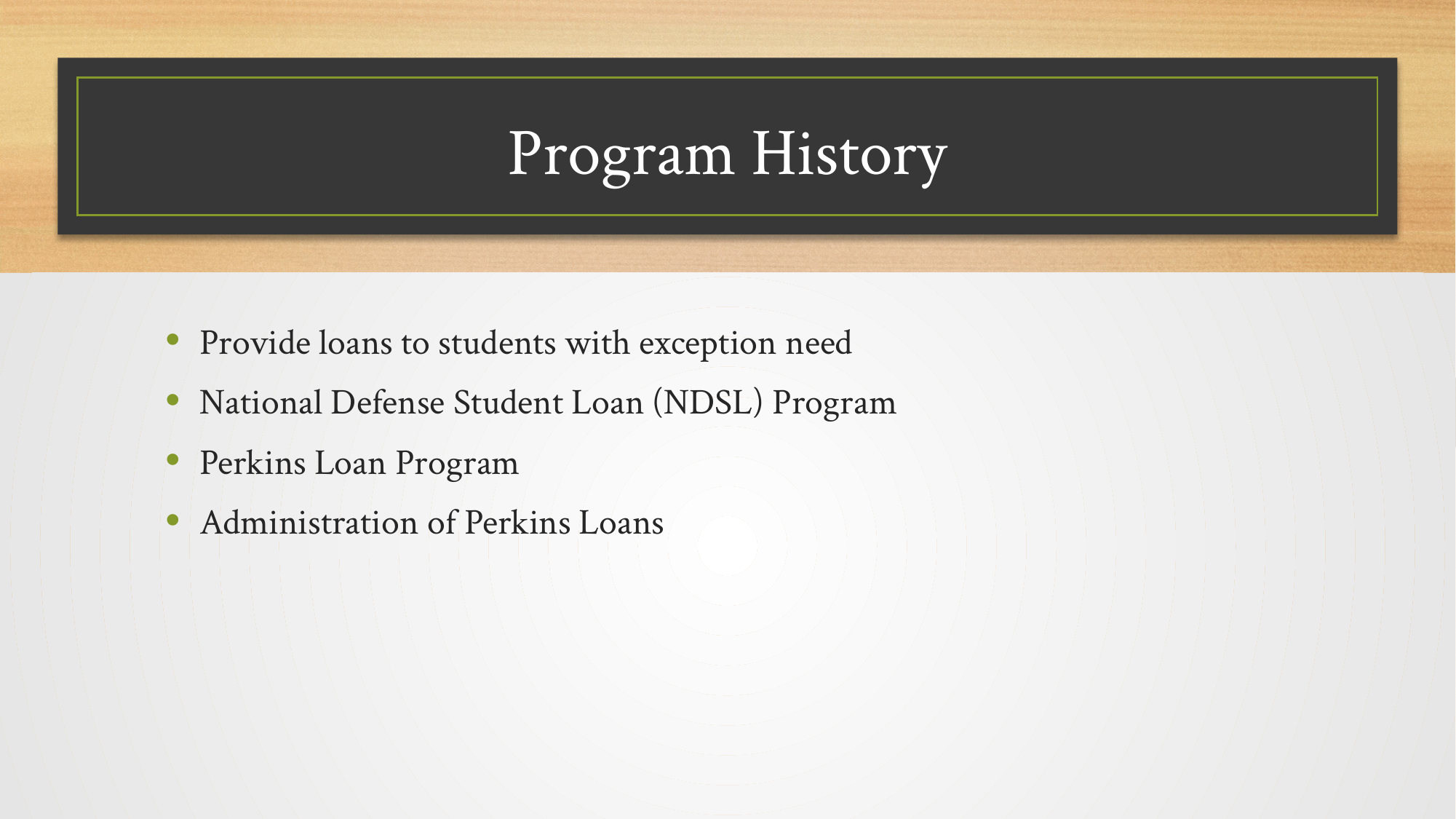

# Program History

Provide loans to students with exception need
National Defense Student Loan (NDSL) Program
Perkins Loan Program
Administration of Perkins Loans